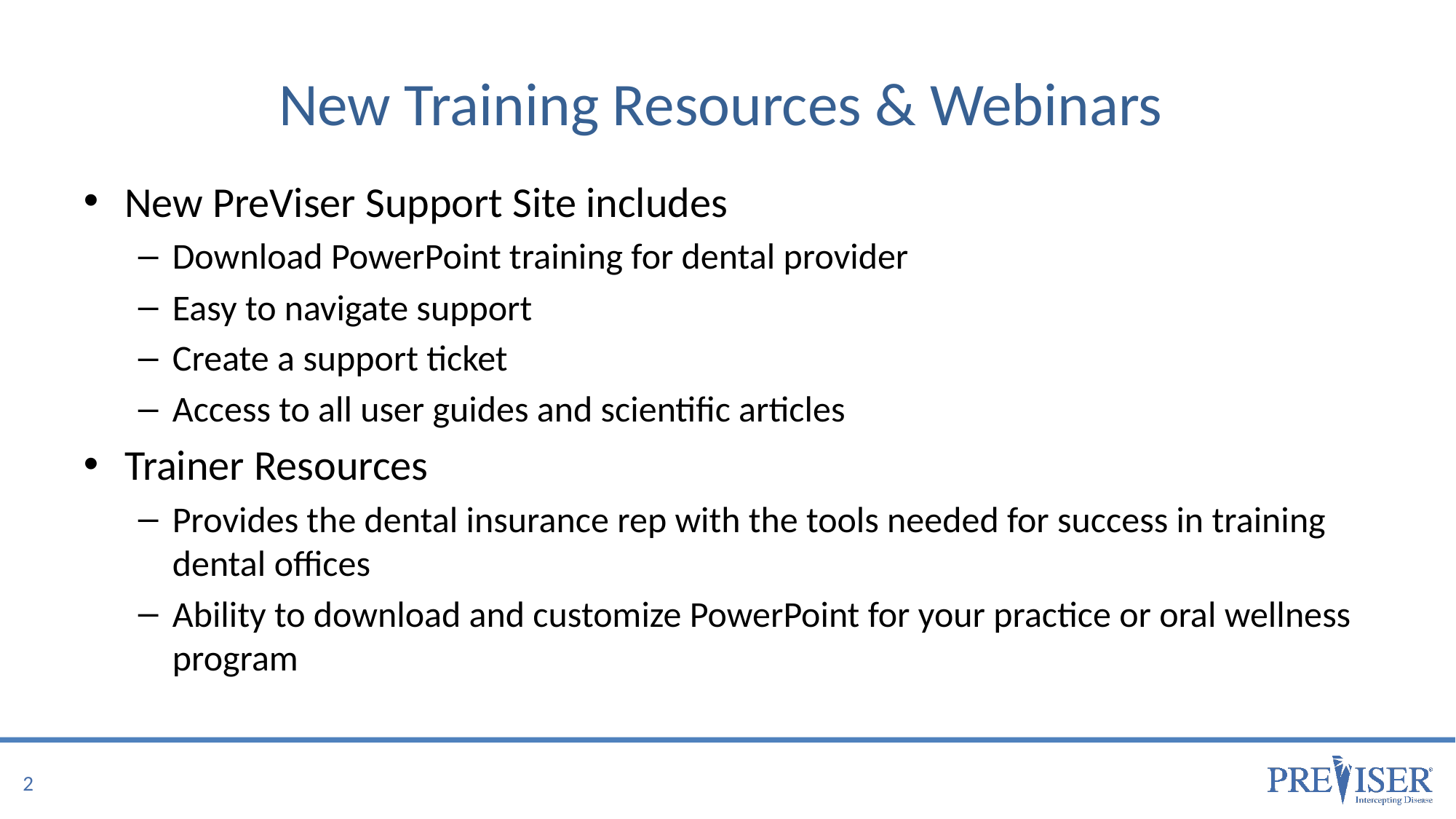

# New Training Resources & Webinars
New PreViser Support Site includes
Download PowerPoint training for dental provider
Easy to navigate support
Create a support ticket
Access to all user guides and scientific articles
Trainer Resources
Provides the dental insurance rep with the tools needed for success in training dental offices
Ability to download and customize PowerPoint for your practice or oral wellness program